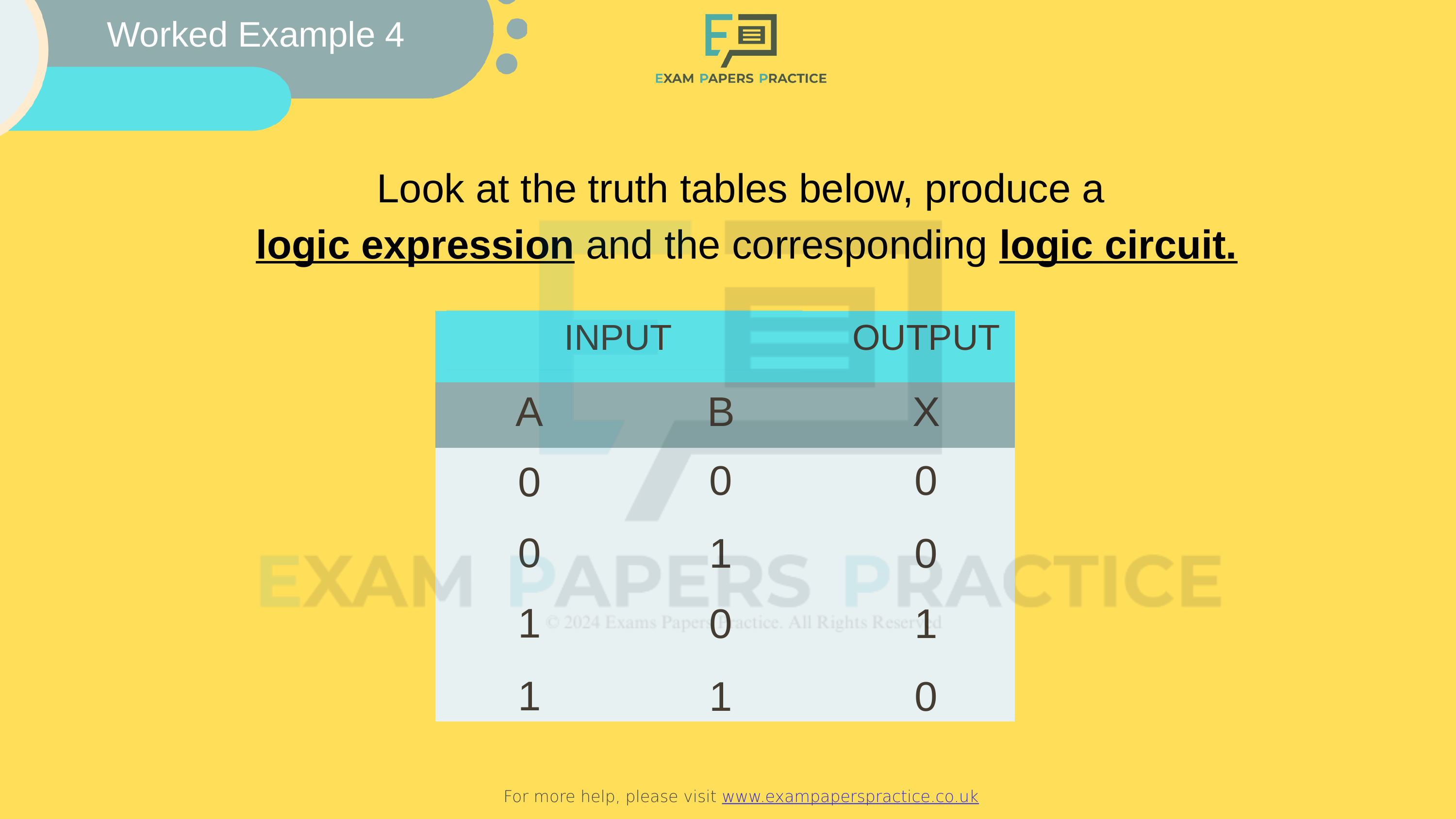

Worked Example 4

For more help, please visit www.exampaperspractice.co.uk
Look at the truth tables below, produce a
logic expression and the corresponding logic circuit.

INPUT
OUTPUT
|  |  |  |
| --- | --- | --- |
|  |  |  |
|  |  |  |
|  |  |  |
|  |  |  |
|  |  |  |
A
B
X
0
0
0
0
1
0
1
0
1
1
1
0